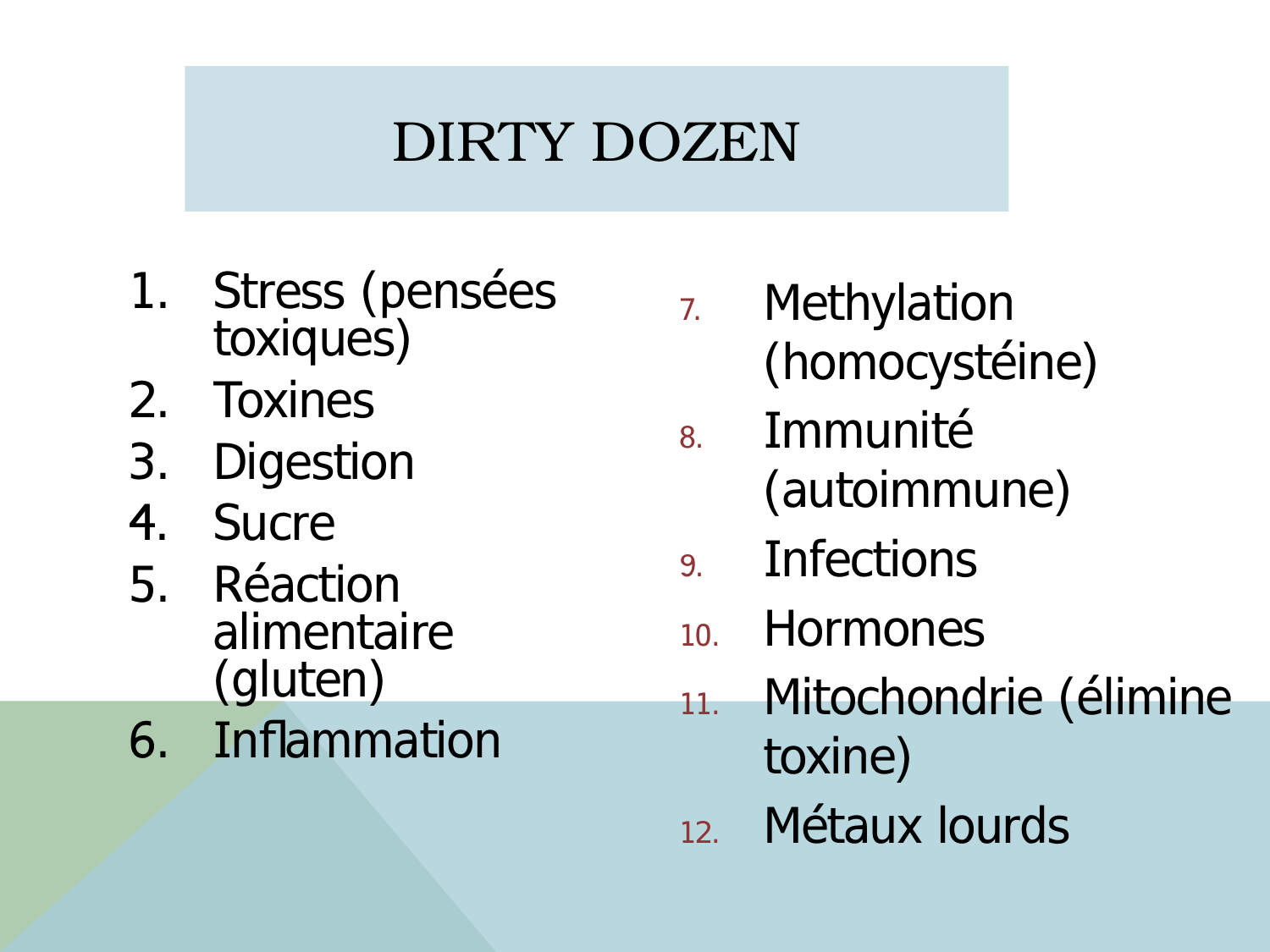

# DIRTY DOZEN
Stress (pensées toxiques)
Toxines
Digestion
Sucre
Réaction alimentaire (gluten)
Inflammation

Methylation (homocystéine)
Immunité (autoimmune)
Infections
Hormones
Mitochondrie (élimine toxine)
Métaux lourds